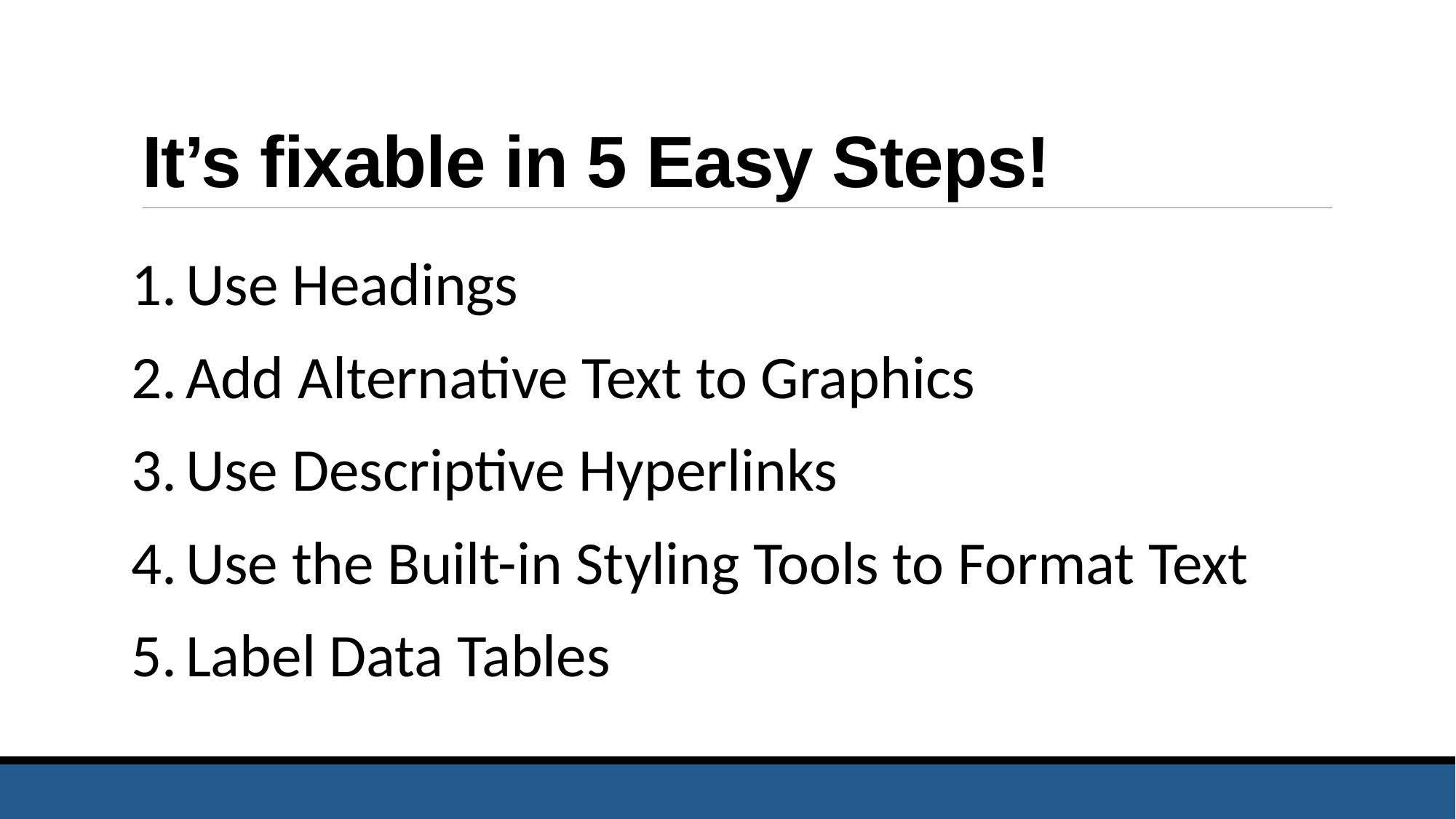

# It’s fixable in 5 Easy Steps!
Use Headings
Add Alternative Text to Graphics
Use Descriptive Hyperlinks
Use the Built-in Styling Tools to Format Text
Label Data Tables